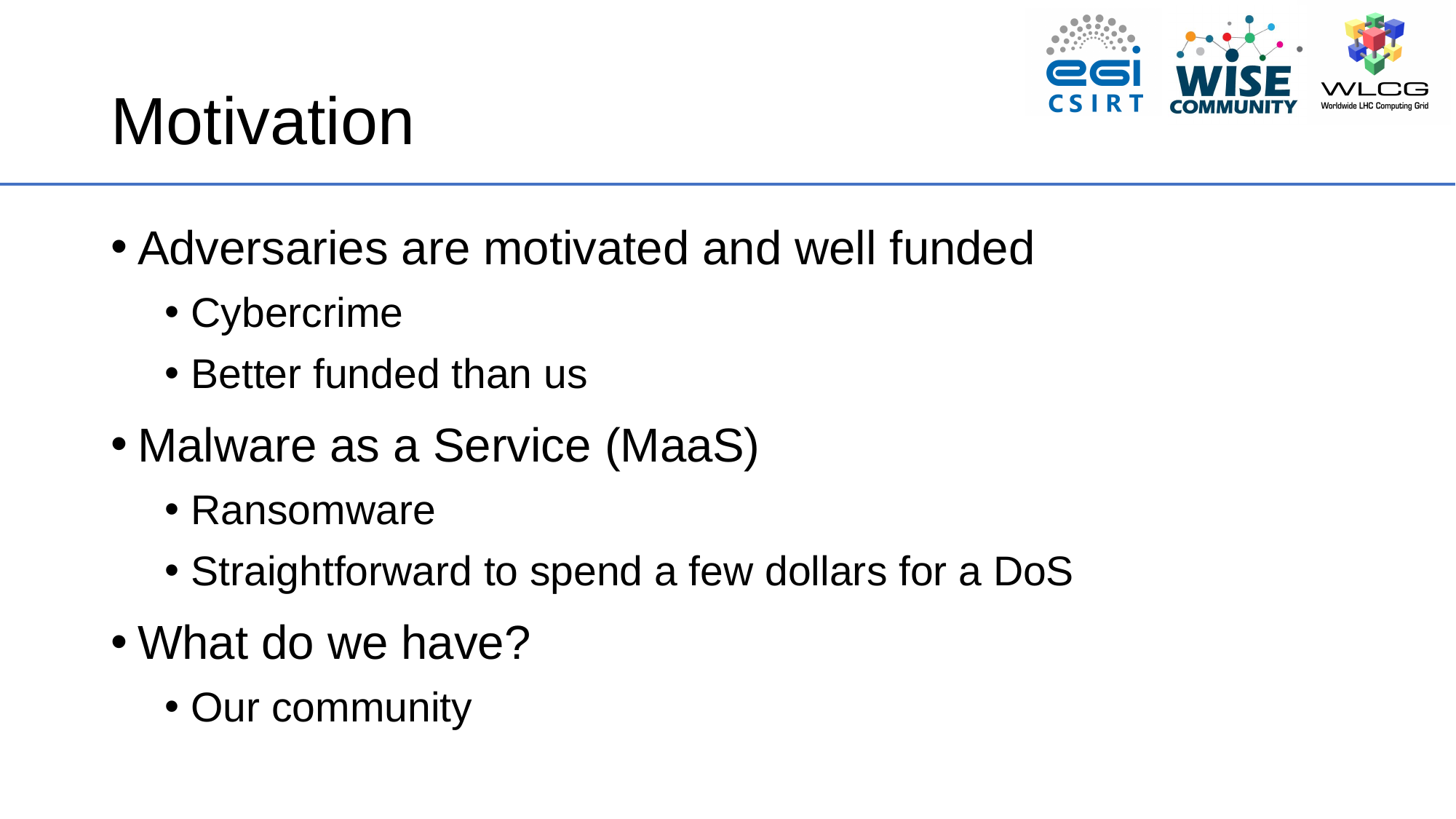

# Motivation
Adversaries are motivated and well funded
Cybercrime
Better funded than us
Malware as a Service (MaaS)
Ransomware
Straightforward to spend a few dollars for a DoS
What do we have?
Our community